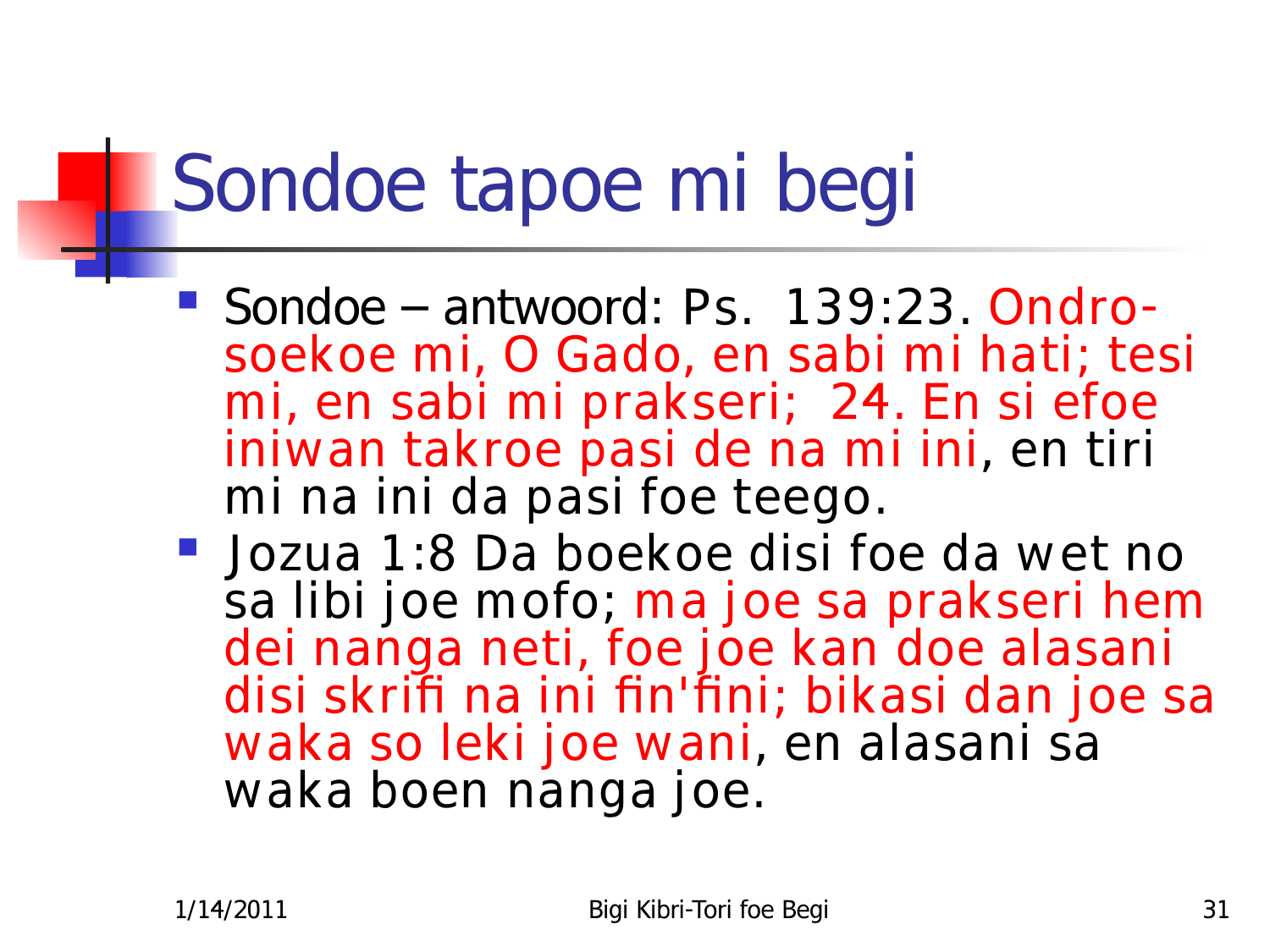

# Sondoe tapoe mi begi
Sondoe – antwoord: Ps.  139:23. Ondro-soekoe mi, O Gado, en sabi mi hati; tesi mi, en sabi mi prakseri;  24. En si efoe iniwan takroe pasi de na mi ini, en tiri mi na ini da pasi foe teego.
Jozua 1:8 Da boekoe disi foe da wet no sa libi joe mofo; ma joe sa prakseri hem dei nanga neti, foe joe kan doe alasani disi skrifi na ini fin'fini; bikasi dan joe sa waka so leki joe wani, en alasani sa waka boen nanga joe.
1/14/2011
Bigi Kibri-Tori foe Begi
31